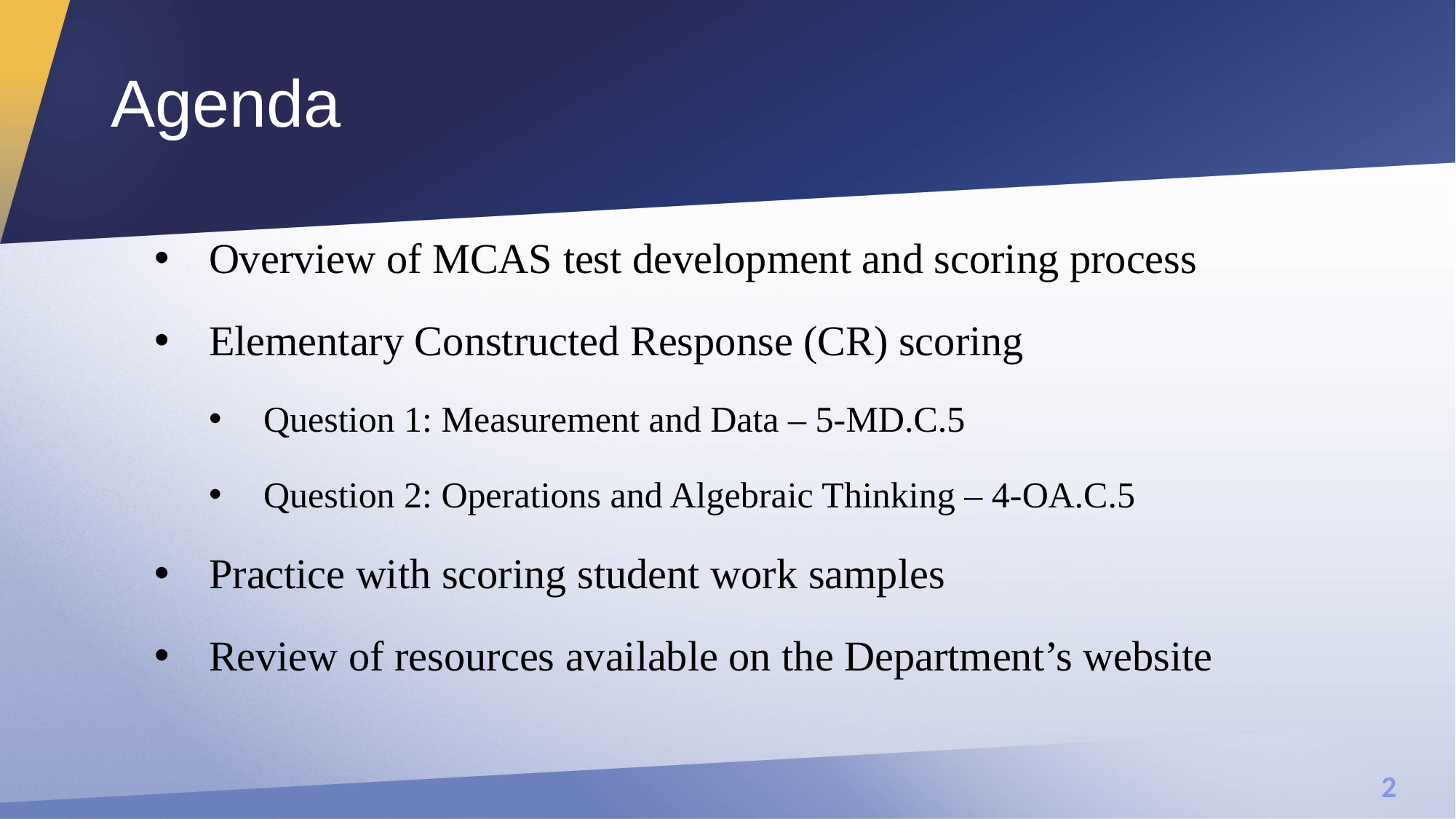

# Agenda
Overview of MCAS test development and scoring process
Elementary Constructed Response (CR) scoring
Question 1: Measurement and Data – 5-MD.C.5
Question 2: Operations and Algebraic Thinking – 4-OA.C.5
Practice with scoring student work samples
Review of resources available on the Department’s website